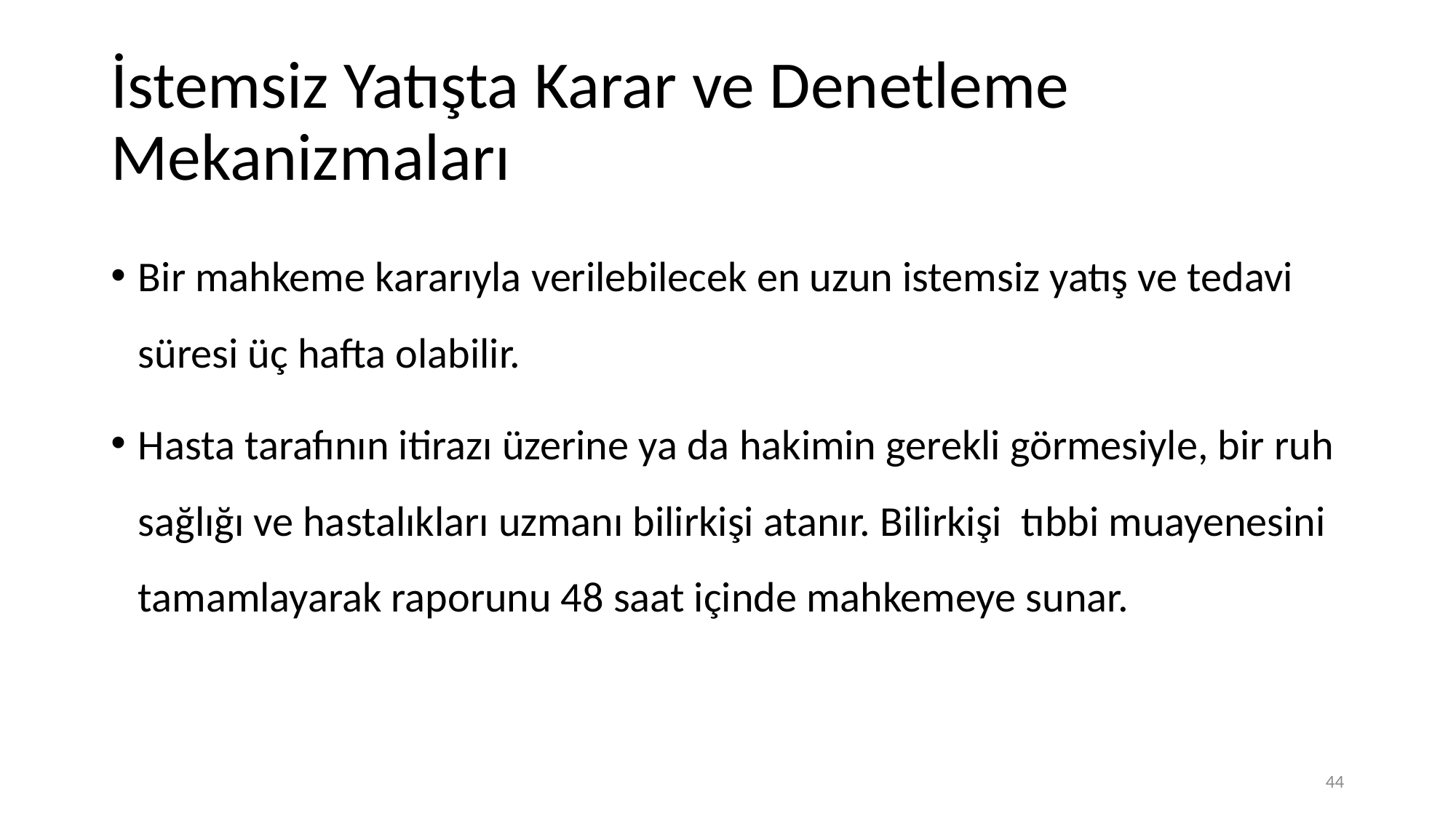

# İstemsiz Yatışta Karar ve Denetleme Mekanizmaları
Bir mahkeme kararıyla verilebilecek en uzun istemsiz yatış ve tedavi süresi üç hafta olabilir.
Hasta tarafının itirazı üzerine ya da hakimin gerekli görmesiyle, bir ruh sağlığı ve hastalıkları uzmanı bilirkişi atanır. Bilirkişi  tıbbi muayenesini tamamlayarak raporunu 48 saat içinde mahkemeye sunar.

44